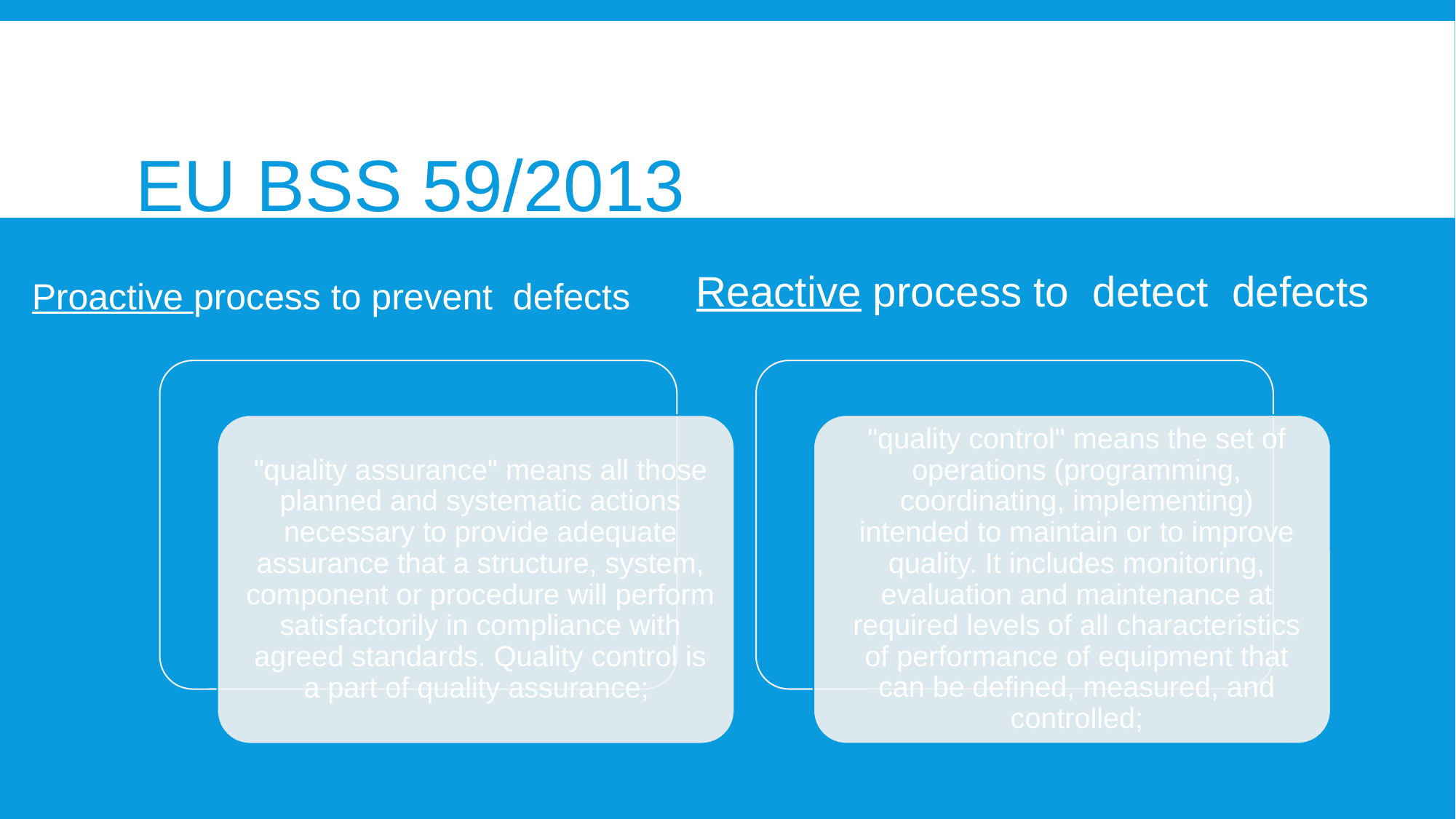

# EU BSS 59/2013
Reactive process to  detect  defects
Proactive process to prevent  defects
"quality assurance" means all those planned and systematic actions necessary to provide adequate assurance that a structure, system, component or procedure will perform satisfactorily in compliance with agreed standards. Quality control is a part of quality assurance;
"quality control" means the set of operations (programming, coordinating, implementing) intended to maintain or to improve quality. It includes monitoring, evaluation and maintenance at required levels of all characteristics of performance of equipment that can be defined, measured, and controlled;